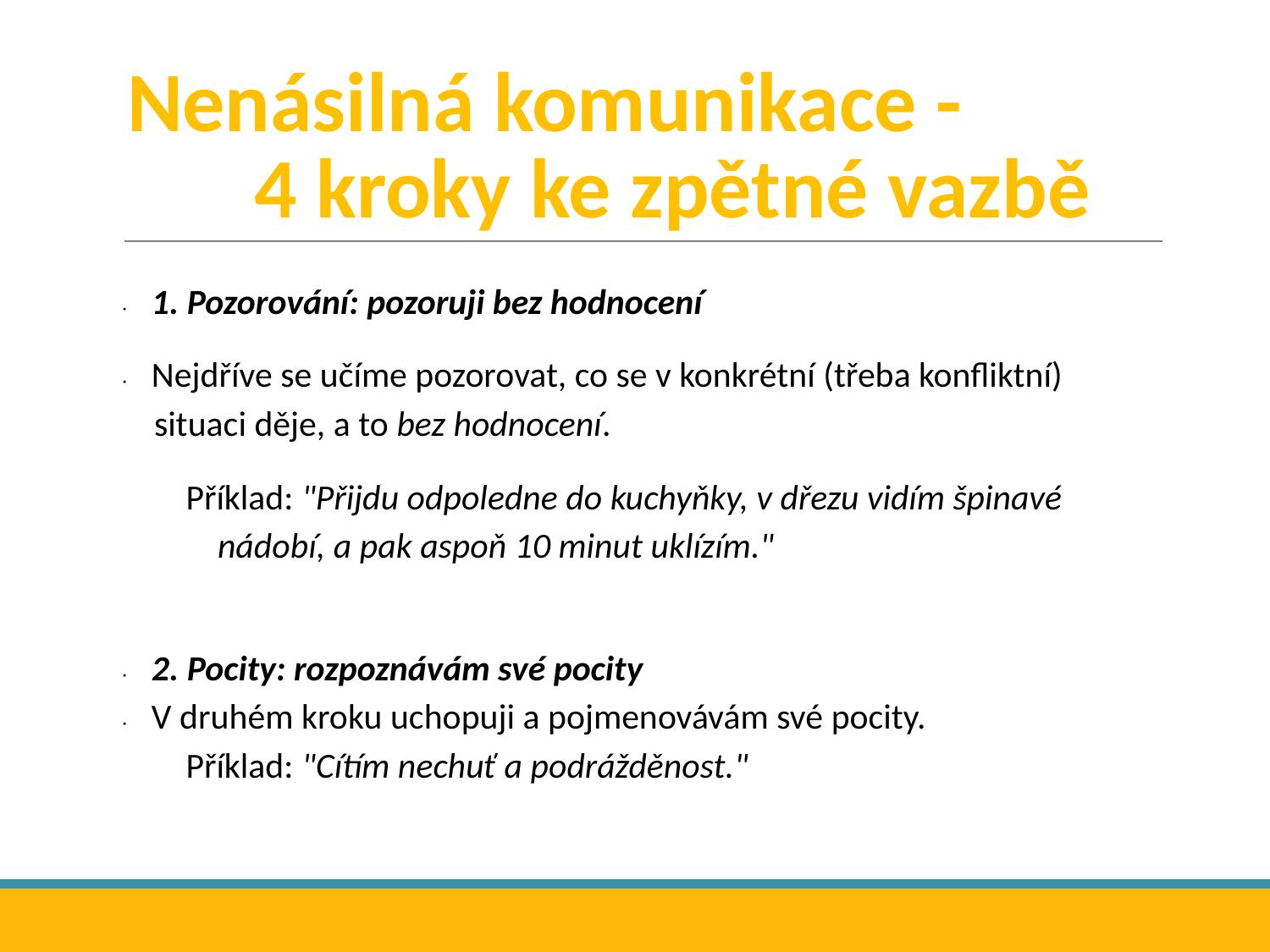

# Nenásilná komunikace - 			4 kroky ke zpětné vazbě
·         1. Pozorování: pozoruji bez hodnocení
·         Nejdříve se učíme pozorovat, co se v konkrétní (třeba konfliktní) situaci děje, a to bez hodnocení.
Příklad: "Přijdu odpoledne do kuchyňky, v dřezu vidím špinavé nádobí, a pak aspoň 10 minut uklízím."

·         2. Pocity: rozpoznávám své pocity
·         V druhém kroku uchopuji a pojmenovávám své pocity.
Příklad: "Cítím nechuť a podrážděnost."